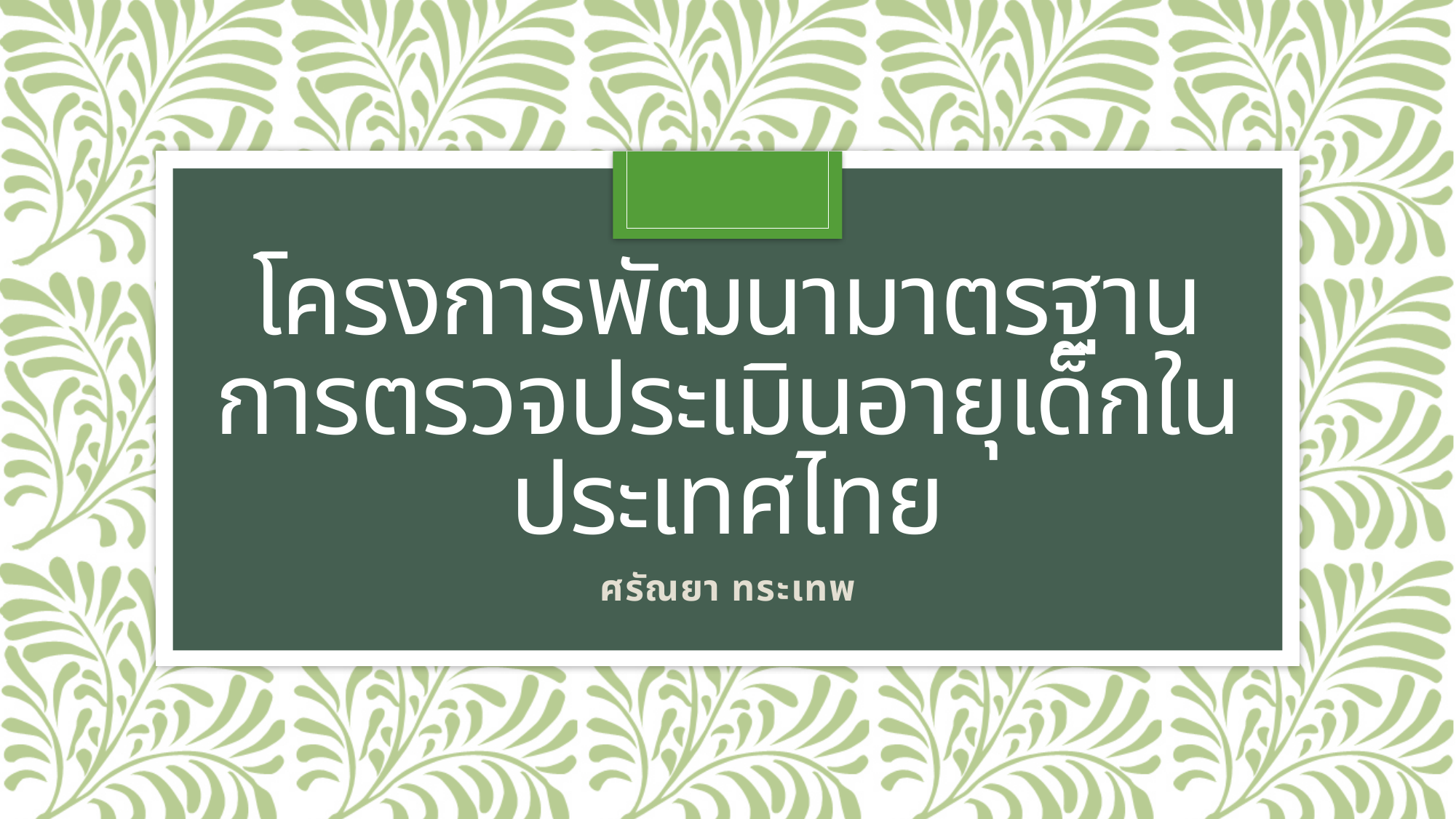

# โครงการพัฒนามาตรฐานการตรวจประเมินอายุเด็กในประเทศไทย
ศรัณยา ทระเทพ